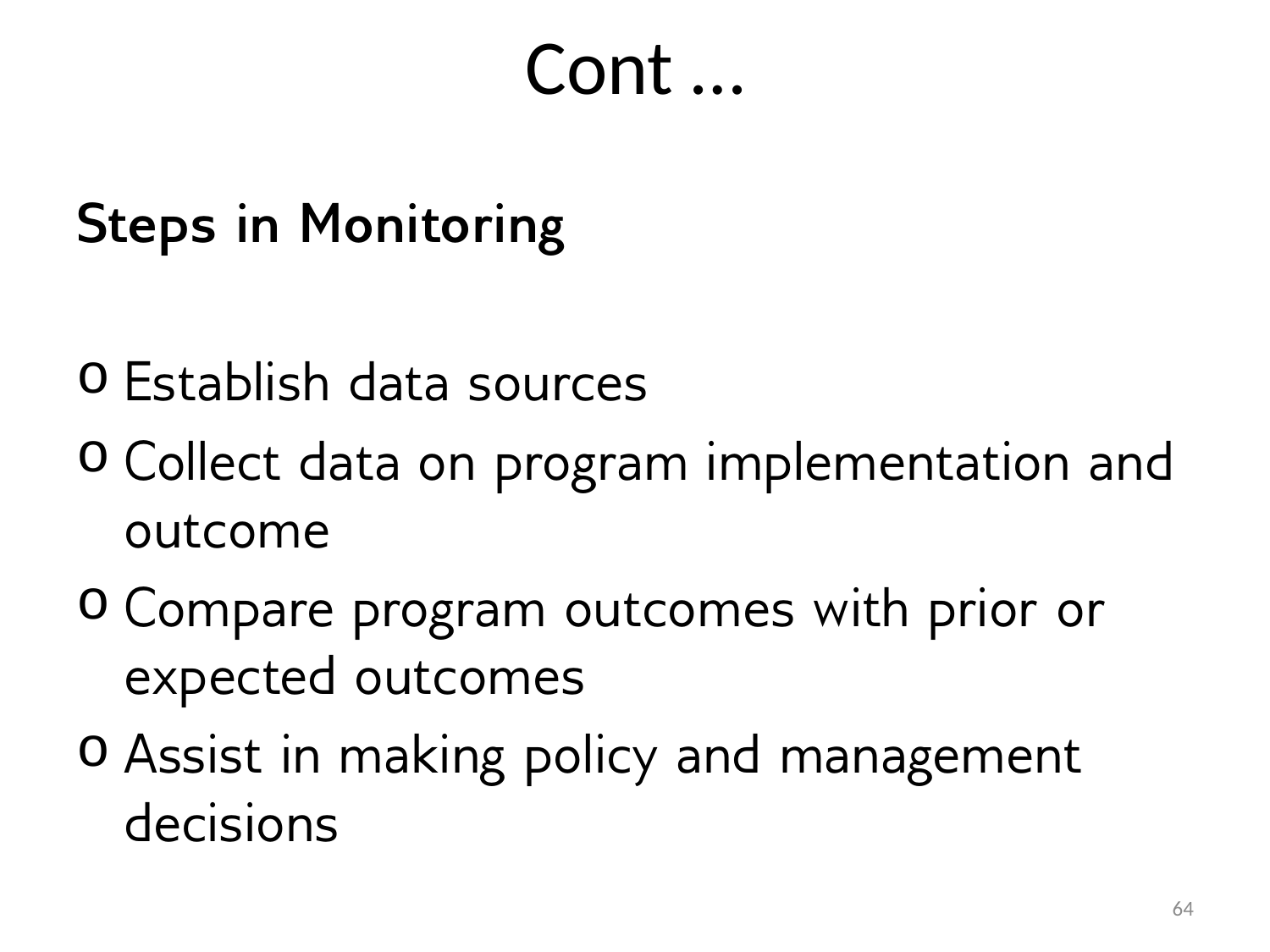

# Cont …
Steps in Monitoring

Establish data sources
Collect data on program implementation and outcome
Compare program outcomes with prior or expected outcomes
Assist in making policy and management decisions
64